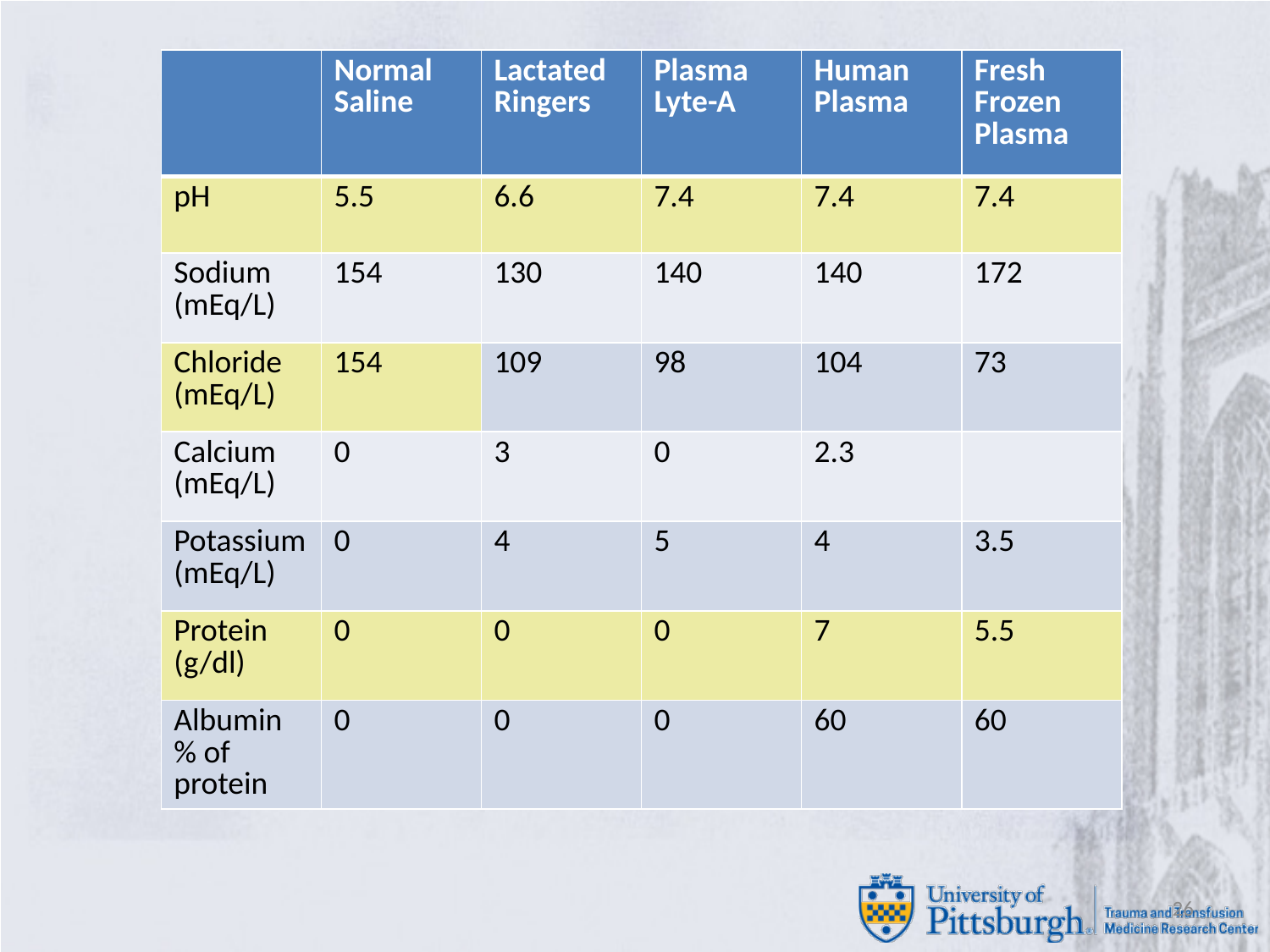

|  | Normal Saline | Lactated Ringers | Plasma Lyte-A | Human Plasma | Fresh Frozen Plasma |
| --- | --- | --- | --- | --- | --- |
| pH | 5.5 | 6.6 | 7.4 | 7.4 | 7.4 |
| Sodium (mEq/L) | 154 | 130 | 140 | 140 | 172 |
| Chloride (mEq/L) | 154 | 109 | 98 | 104 | 73 |
| Calcium (mEq/L) | 0 | 3 | 0 | 2.3 |  |
| Potassium (mEq/L) | 0 | 4 | 5 | 4 | 3.5 |
| Protein (g/dl) | 0 | 0 | 0 | 7 | 5.5 |
| Albumin % of protein | 0 | 0 | 0 | 60 | 60 |
26